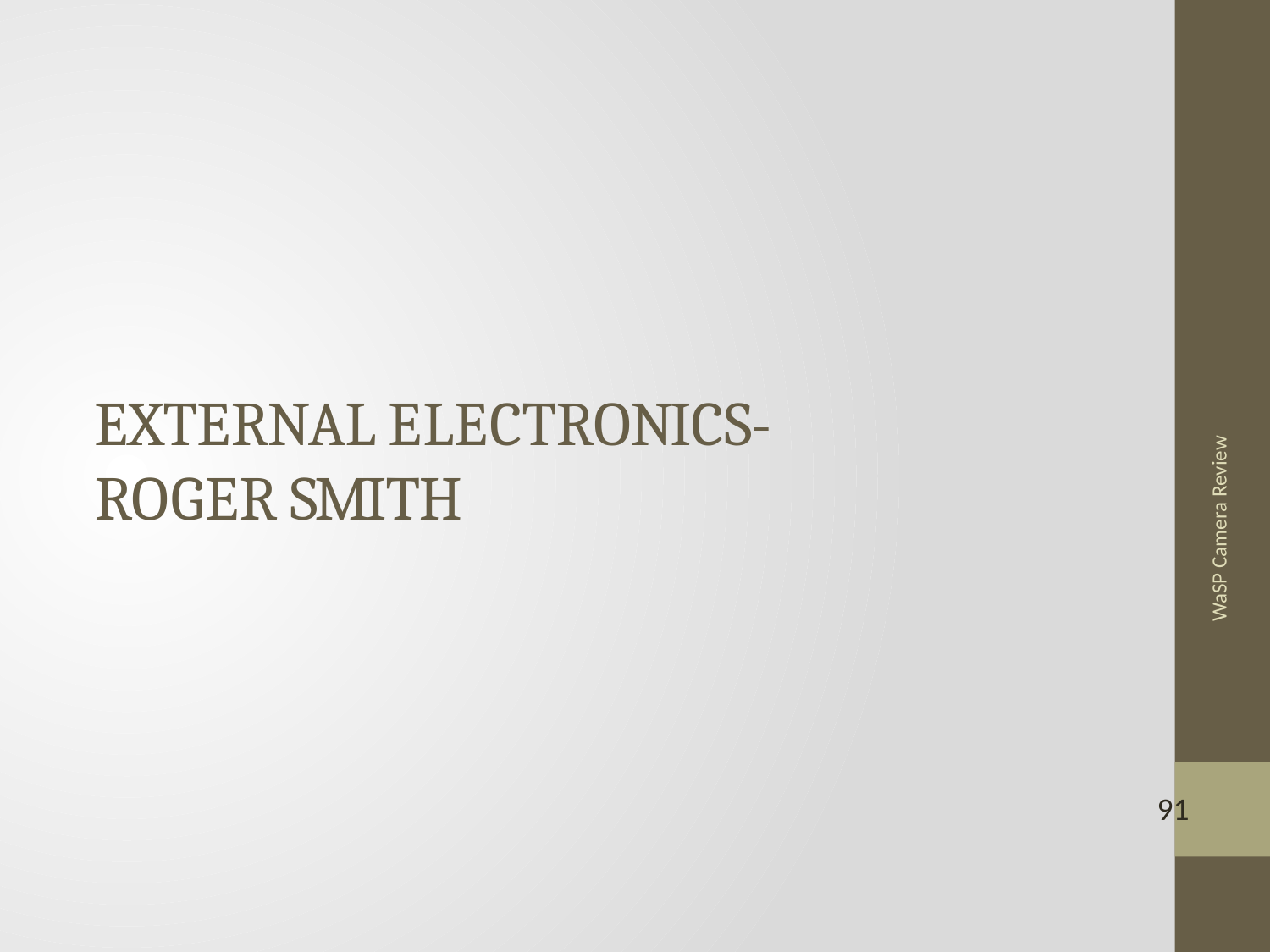

# external electronics- roger smith
WaSP Camera Review
91